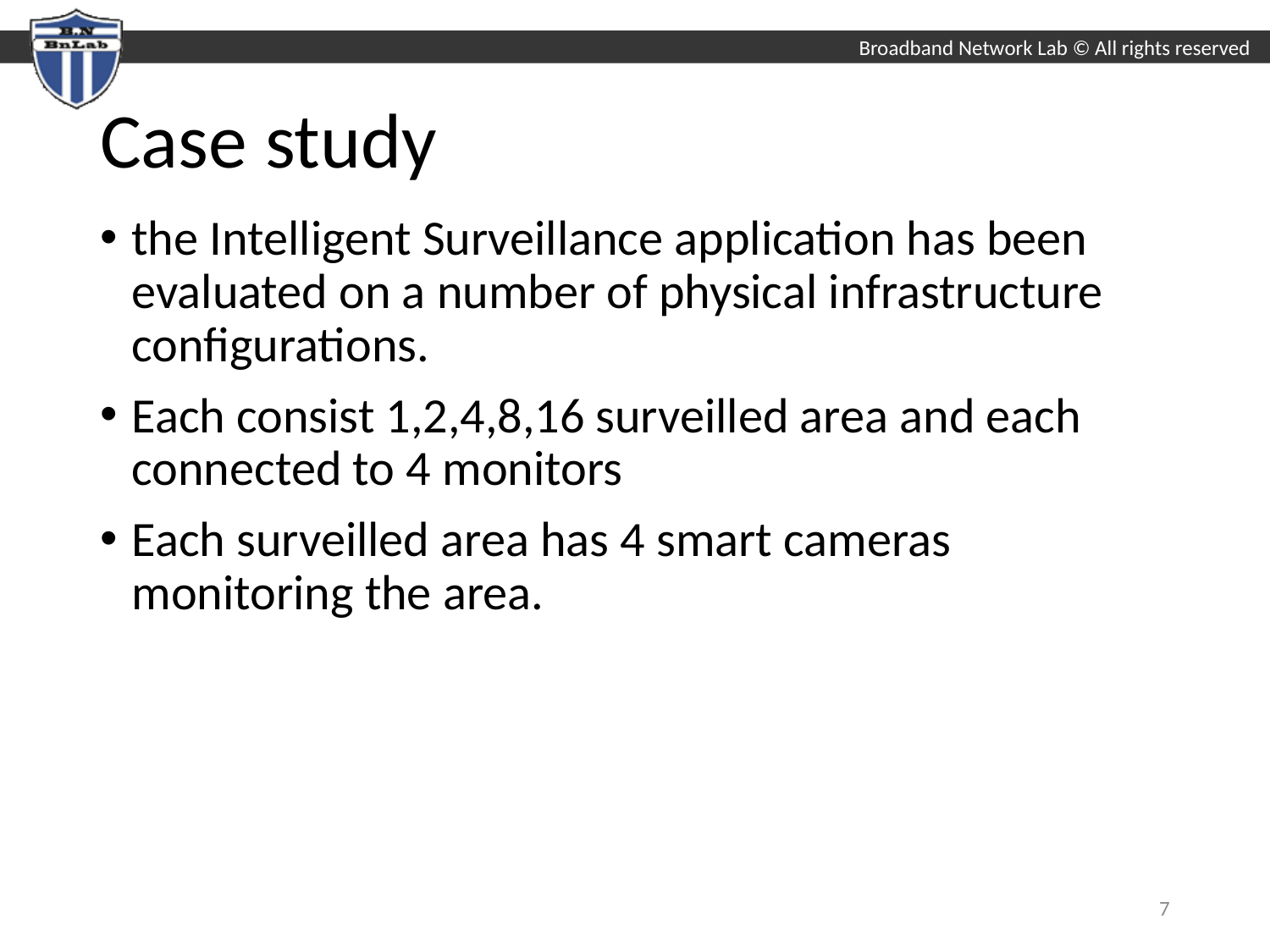

# Case study
the Intelligent Surveillance application has been evaluated on a number of physical infrastructure configurations.
Each consist 1,2,4,8,16 surveilled area and each connected to 4 monitors
Each surveilled area has 4 smart cameras monitoring the area.

7